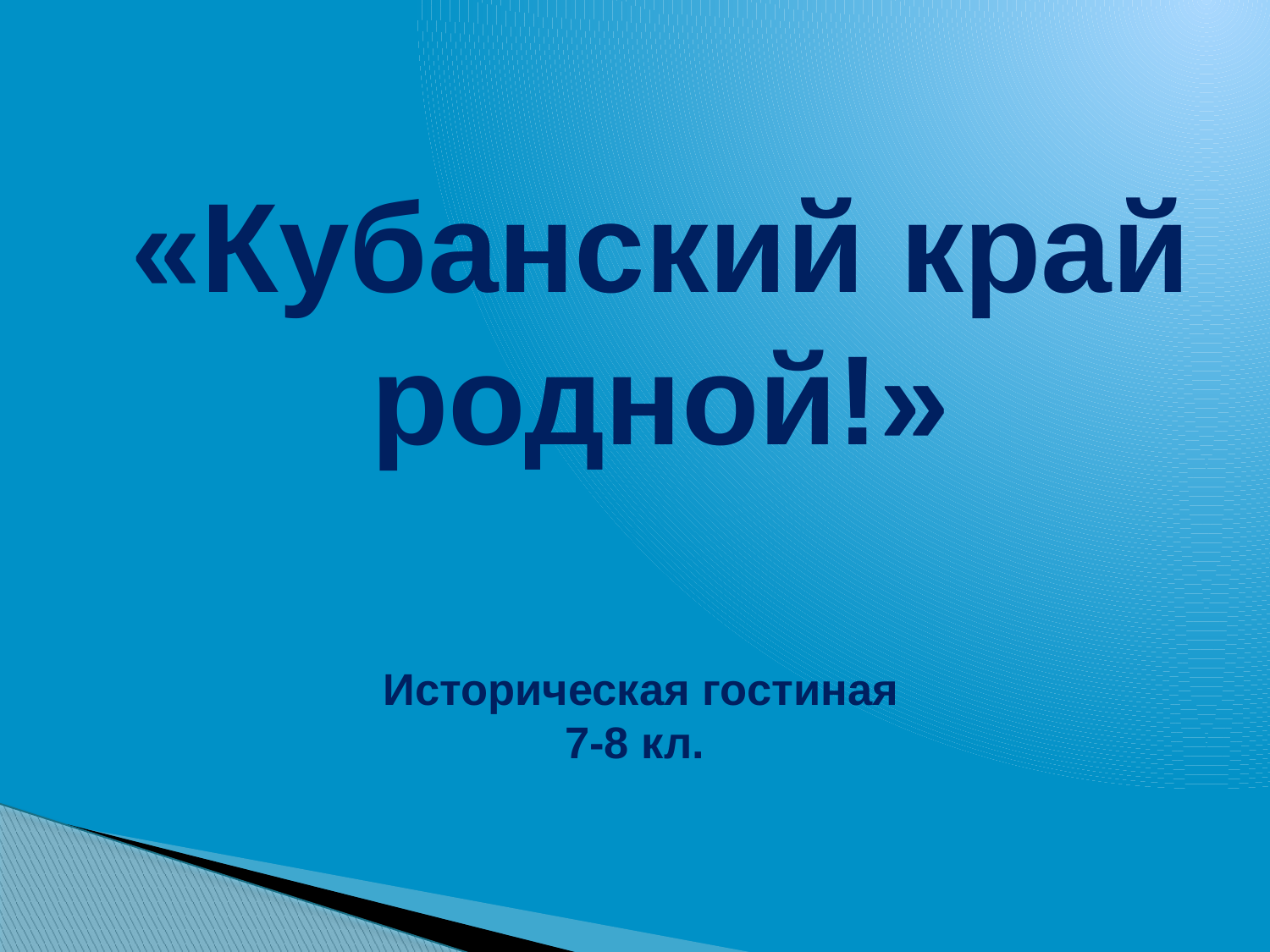

«Кубанский край родной!»
# Историческая гостиная 7-8 кл.